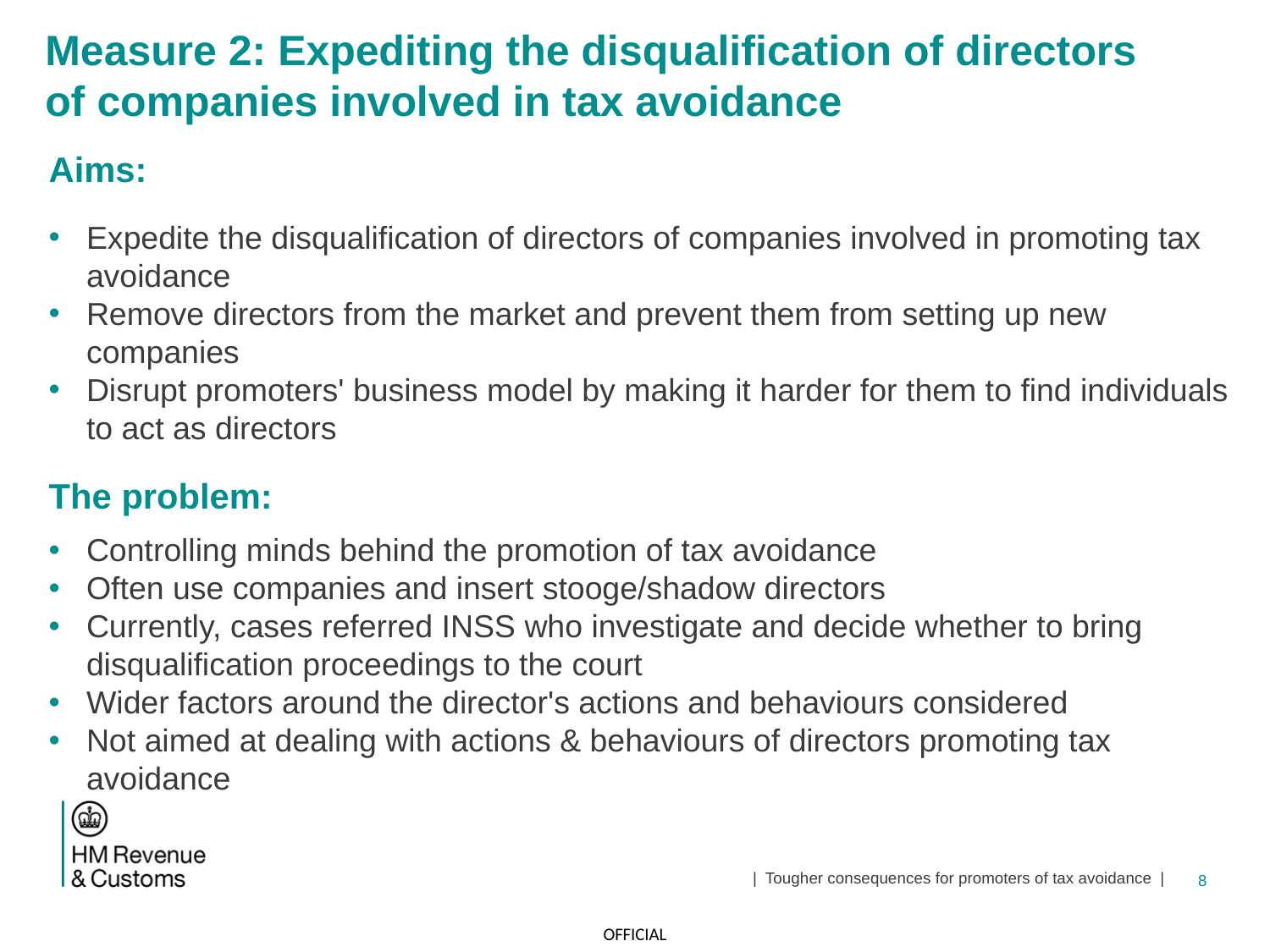

# Measure 2: Expediting the disqualification of directors of companies involved in tax avoidance

Aims:

Expedite the disqualification of directors of companies involved in promoting tax avoidance
Remove directors from the market and prevent them from setting up new companies
Disrupt promoters' business model by making it harder for them to find individuals to act as directors

The problem:
Controlling minds behind the promotion of tax avoidance
Often use companies and insert stooge/shadow directors
Currently, cases referred INSS who investigate and decide whether to bring disqualification proceedings to the court
Wider factors around the director's actions and behaviours considered
Not aimed at dealing with actions & behaviours of directors promoting tax avoidance

|  Tougher consequences for promoters of tax avoidance  |
8